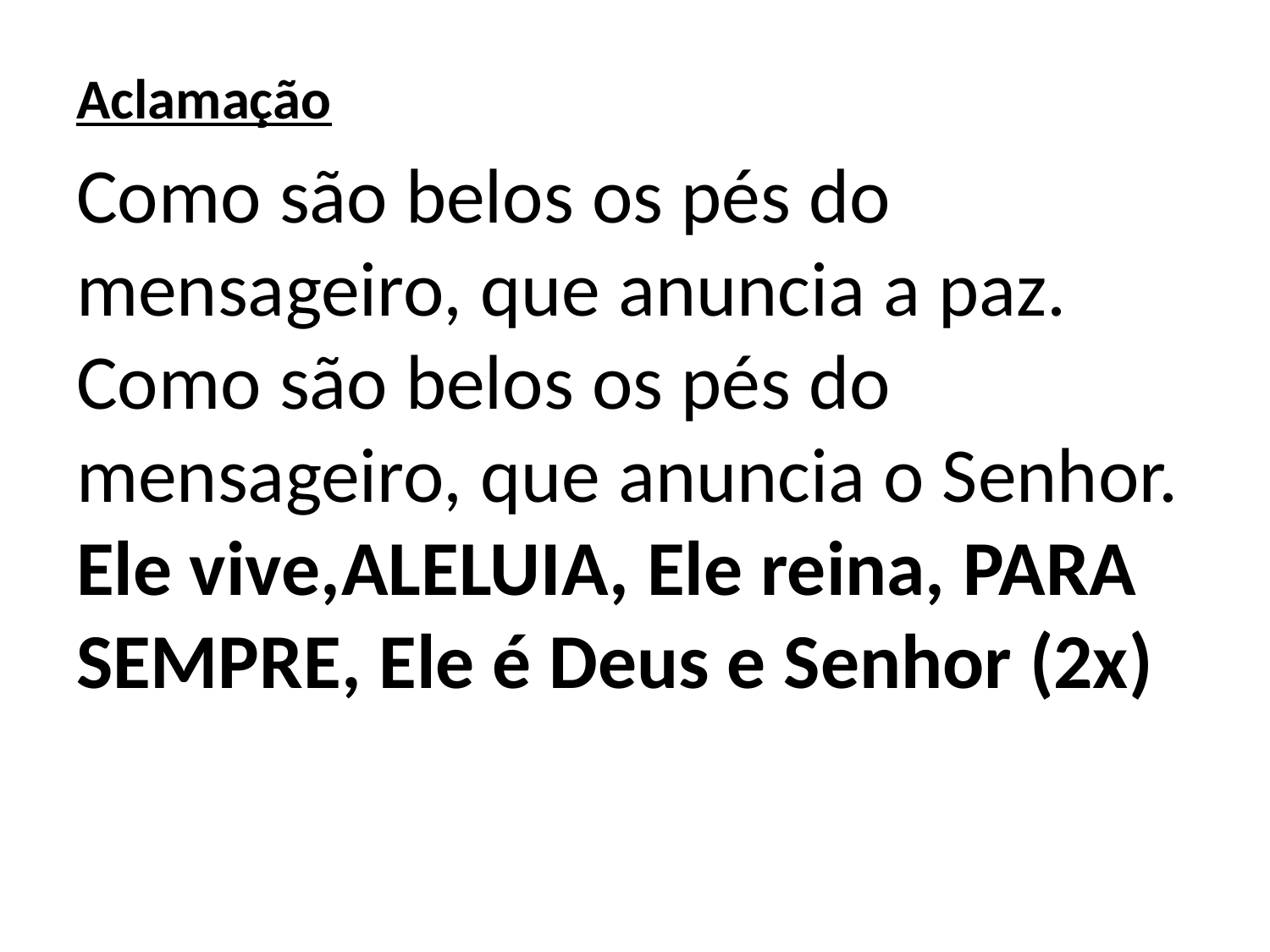

Aclamação
Como são belos os pés do mensageiro, que anuncia a paz. Como são belos os pés do mensageiro, que anuncia o Senhor.
Ele vive,ALELUIA, Ele reina, PARA SEMPRE, Ele é Deus e Senhor (2x)